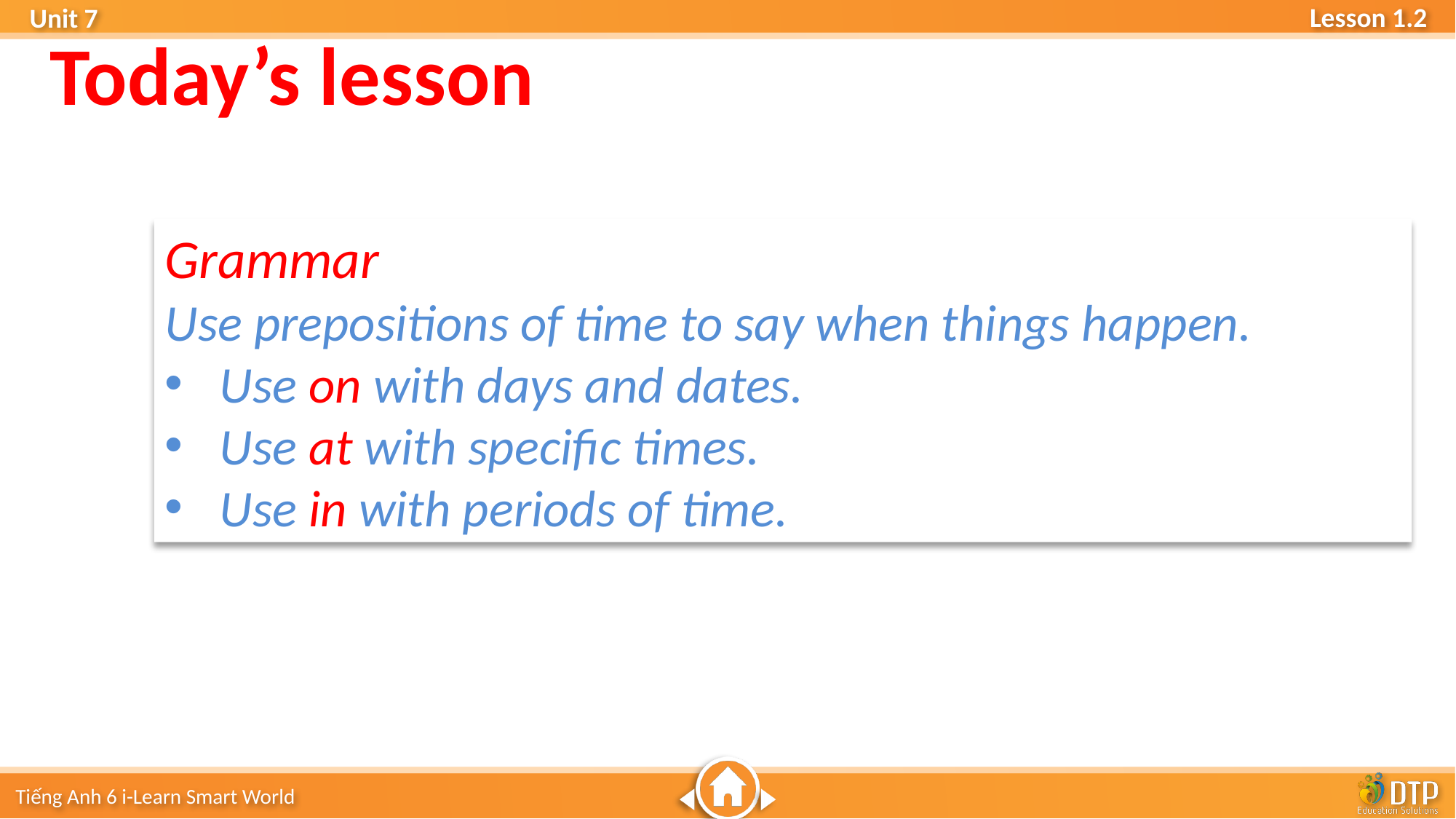

Today’s lesson
Grammar
Use prepositions of time to say when things happen.
Use on with days and dates.
Use at with specific times.
Use in with periods of time.